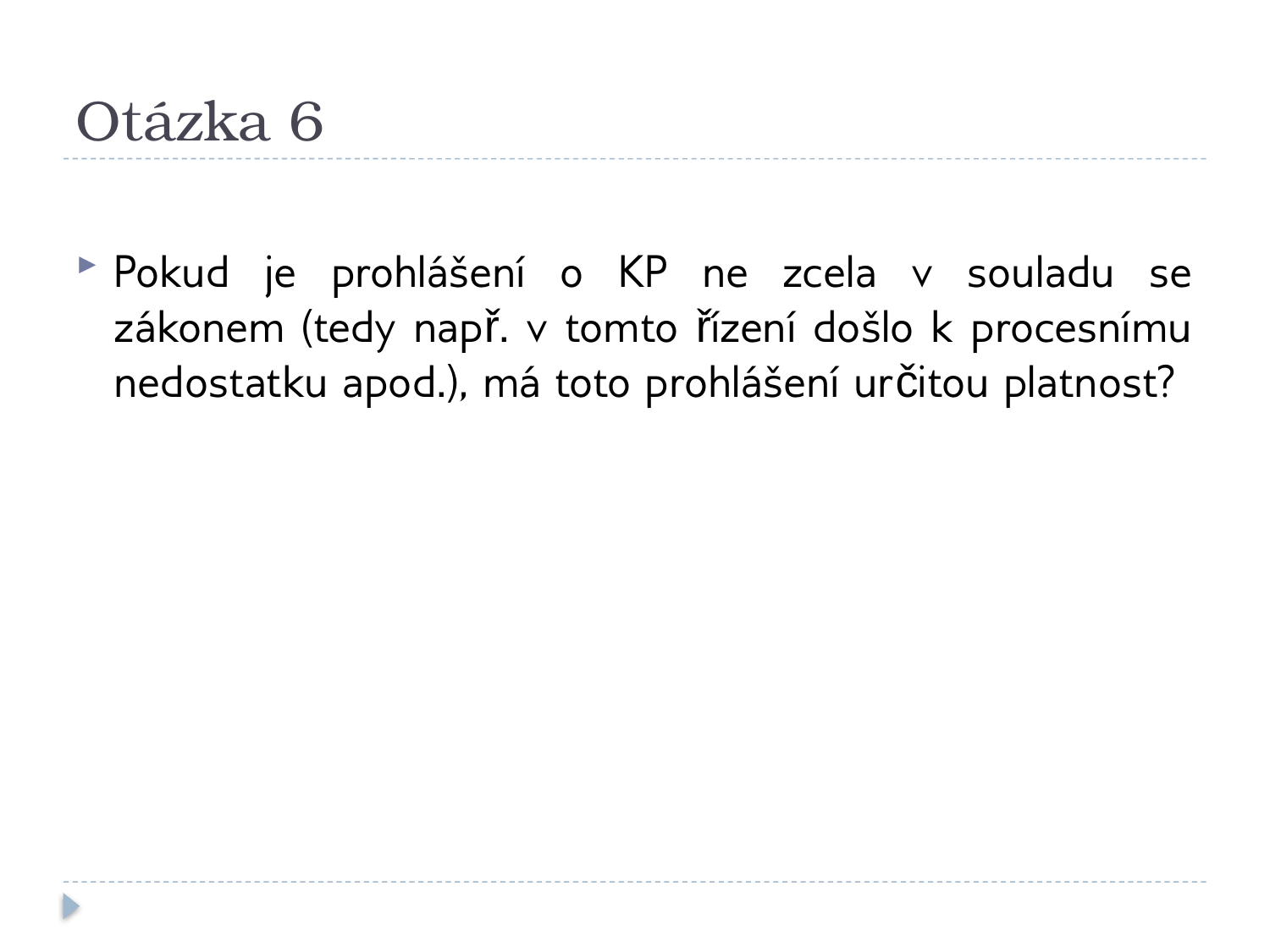

# Otázka 6

Pokud je prohlášení o KP ne zcela v souladu se zákonem (tedy např. v tomto řízení došlo k procesnímu nedostatku apod.), má toto prohlášení určitou platnost?